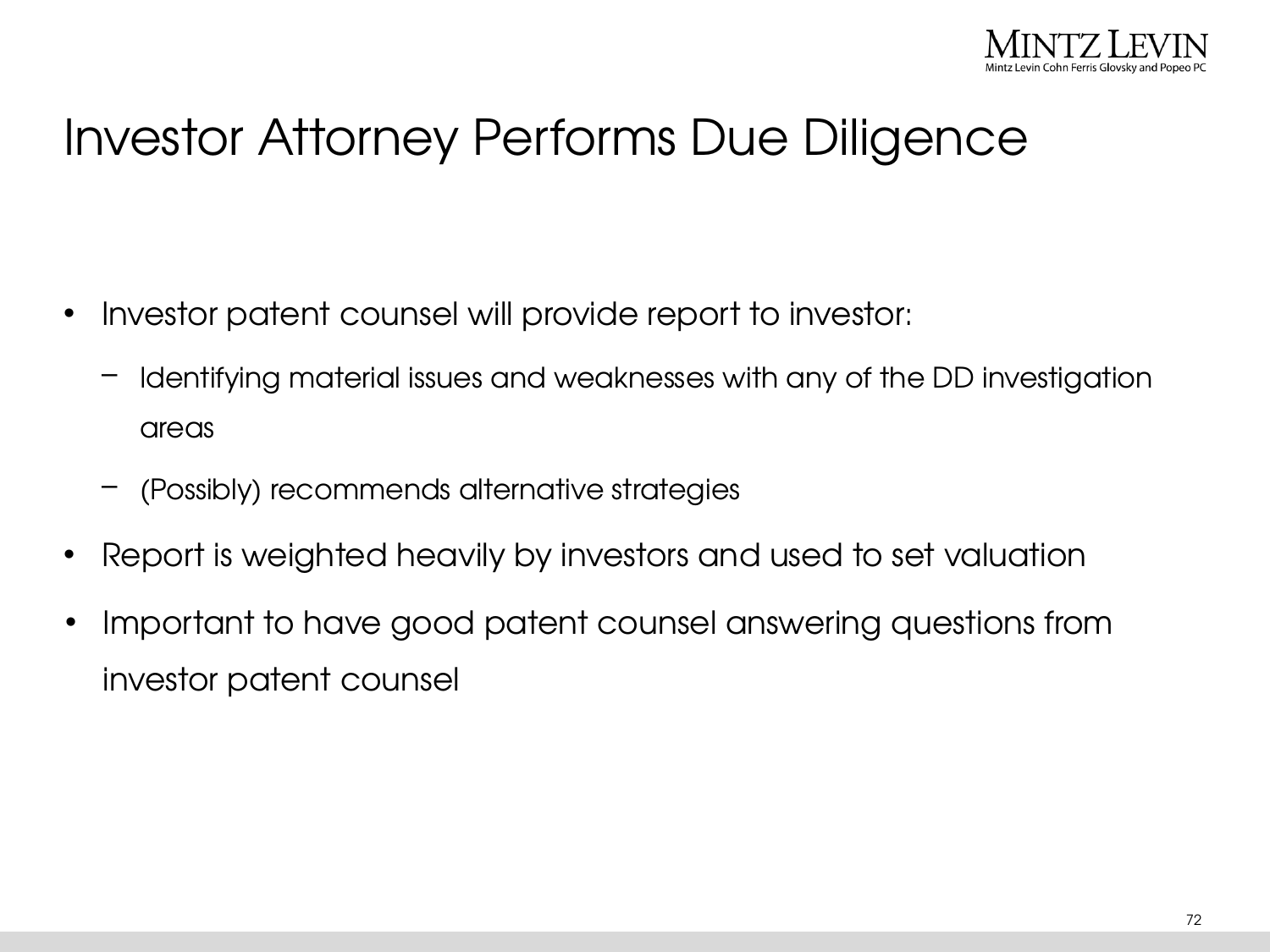

# Investor Attorney Performs Due Diligence
Investor patent counsel will provide report to investor:
Identifying material issues and weaknesses with any of the DD investigation areas
(Possibly) recommends alternative strategies
Report is weighted heavily by investors and used to set valuation
Important to have good patent counsel answering questions from investor patent counsel
72